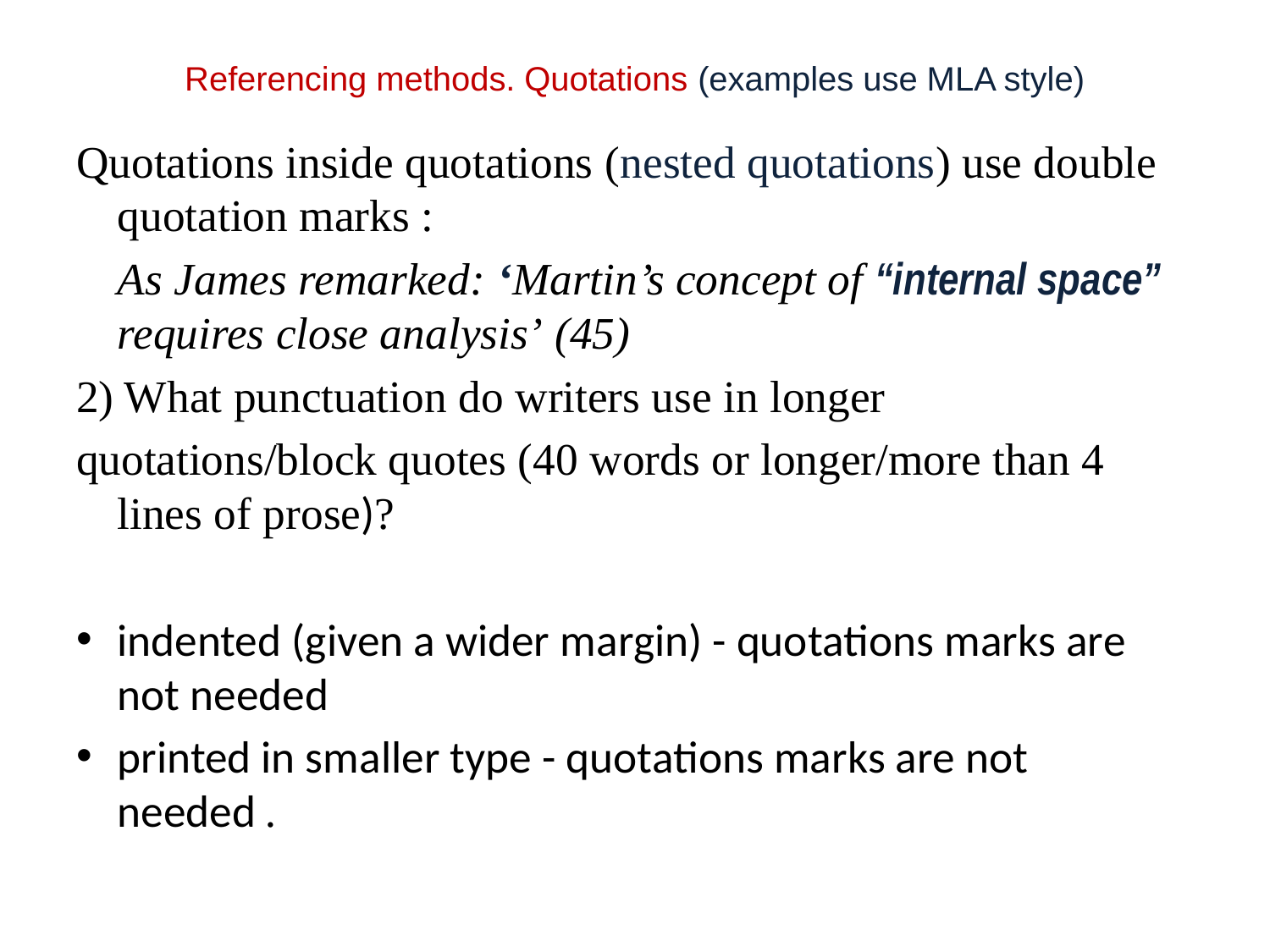

# Referencing methods. Quotations (examples use MLA style)
Quotations inside quotations (nested quotations) use double quotation marks :
	As James remarked: ‘Martin’s concept of “internal space” requires close analysis’ (45)
2) What punctuation do writers use in longer
quotations/block quotes (40 words or longer/more than 4 lines of prose)?

indented (given a wider margin) - quotations marks are not needed
printed in smaller type - quotations marks are not needed .